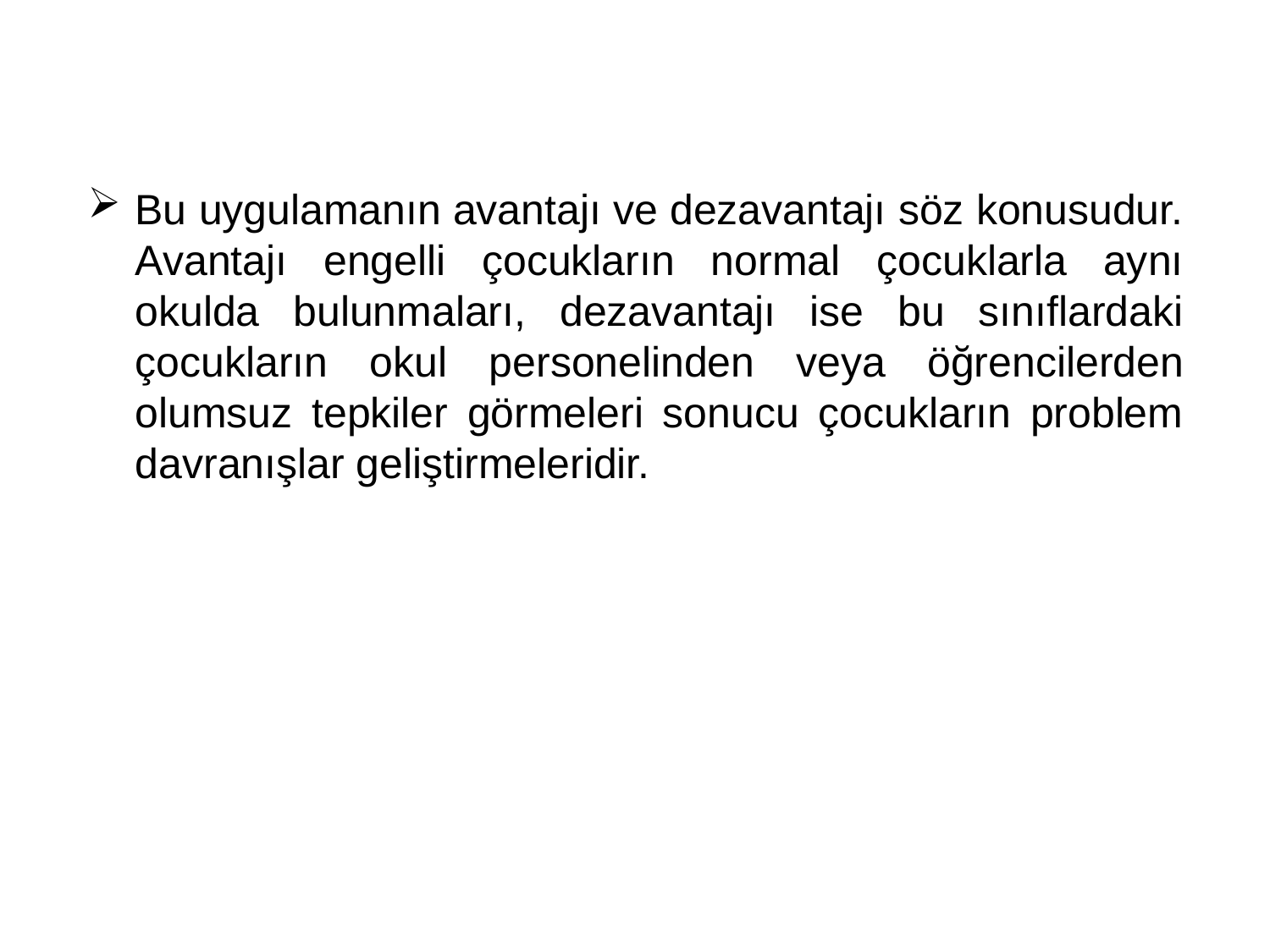

Bu uygulamanın avantajı ve dezavantajı söz konusudur. Avantajı engelli çocukların normal çocuklarla aynı okulda bulunmaları, dezavantajı ise bu sınıflardaki çocukların okul personelinden veya öğrencilerden olumsuz tepkiler görmeleri sonucu çocukların problem davranışlar geliştirmeleridir.